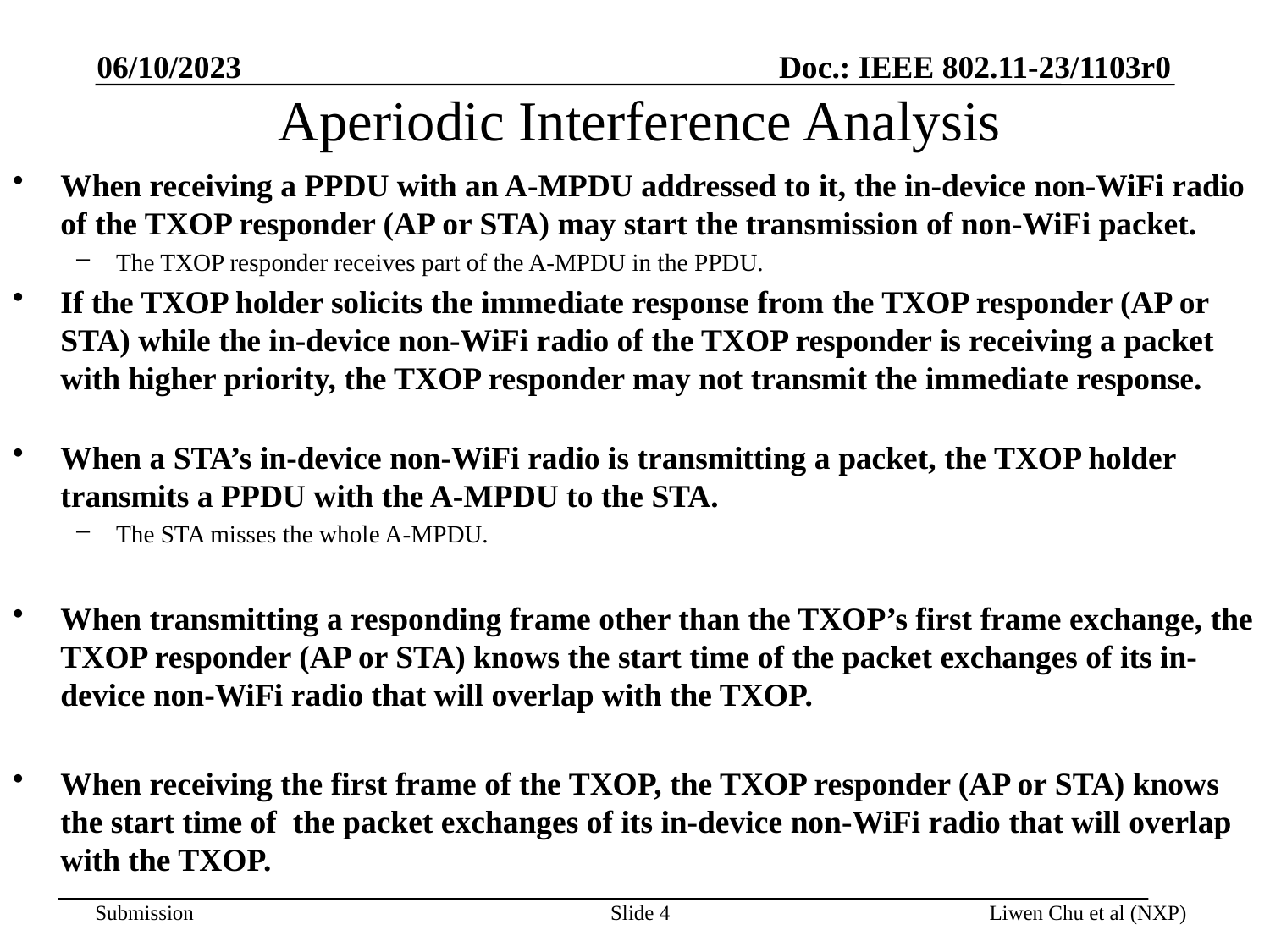

06/10/2023
# Aperiodic Interference Analysis
When receiving a PPDU with an A-MPDU addressed to it, the in-device non-WiFi radio of the TXOP responder (AP or STA) may start the transmission of non-WiFi packet.
The TXOP responder receives part of the A-MPDU in the PPDU.
If the TXOP holder solicits the immediate response from the TXOP responder (AP or STA) while the in-device non-WiFi radio of the TXOP responder is receiving a packet with higher priority, the TXOP responder may not transmit the immediate response.

When a STA’s in-device non-WiFi radio is transmitting a packet, the TXOP holder transmits a PPDU with the A-MPDU to the STA.
The STA misses the whole A-MPDU.

When transmitting a responding frame other than the TXOP’s first frame exchange, the TXOP responder (AP or STA) knows the start time of the packet exchanges of its in-device non-WiFi radio that will overlap with the TXOP.

When receiving the first frame of the TXOP, the TXOP responder (AP or STA) knows the start time of  the packet exchanges of its in-device non-WiFi radio that will overlap with the TXOP.

Slide 4
Liwen Chu et al (NXP)